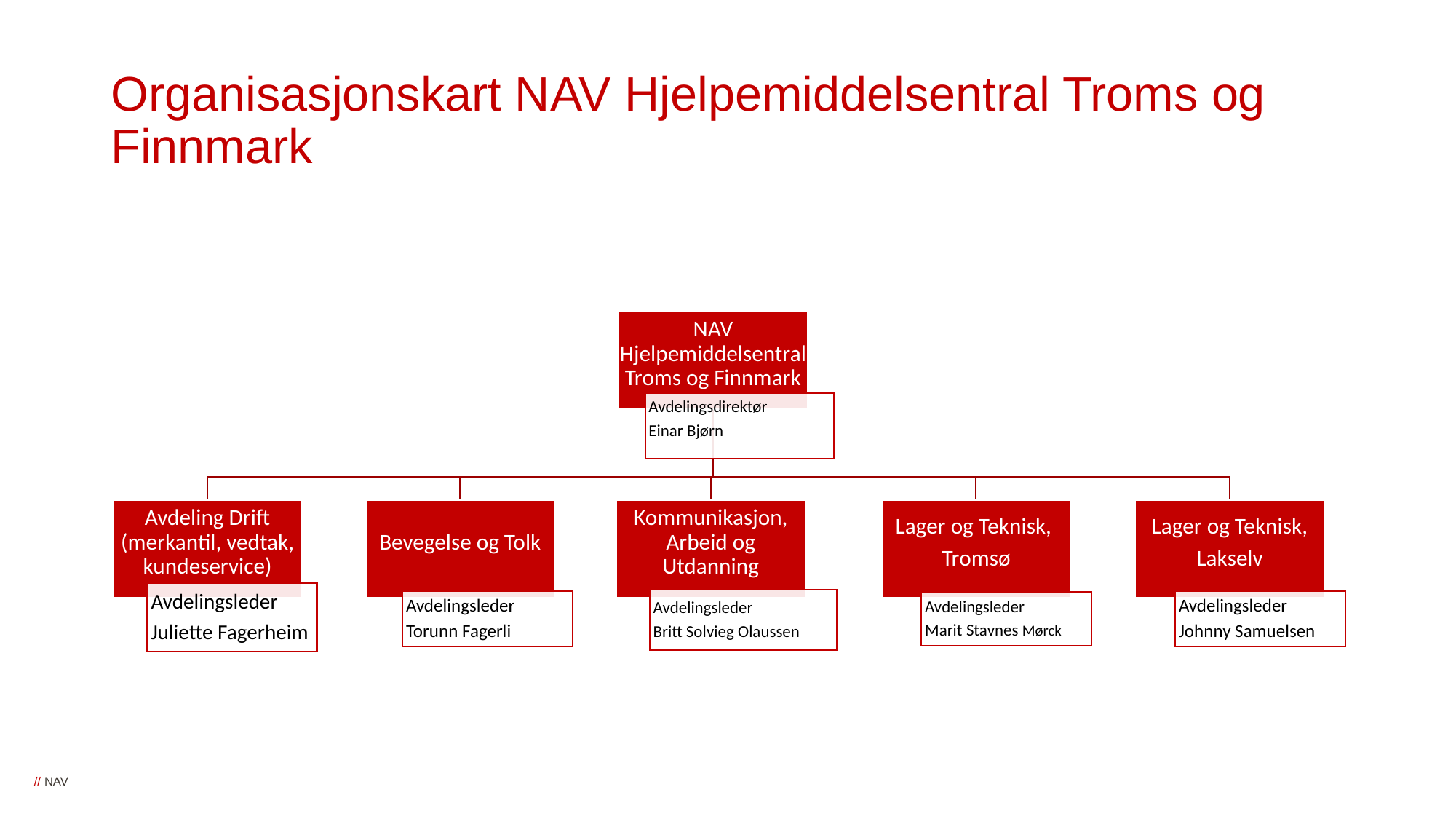

# Organisasjonskart NAV Hjelpemiddelsentral Troms og Finnmark
NAV Hjelpemiddelsentral Troms og Finnmark
Avdelingsdirektør
Einar Bjørn

Avdeling Drift
(merkantil, vedtak, kundeservice)
Avdelingsleder
Juliette Fagerheim
Bevegelse og Tolk
Avdelingsleder
Torunn Fagerli
Kommunikasjon, Arbeid og Utdanning
Avdelingsleder
Britt Solvieg Olaussen
Lager og Teknisk,
Tromsø
Avdelingsleder
Marit Stavnes Mørck
Lager og Teknisk,
Lakselv
Avdelingsleder
Johnny Samuelsen